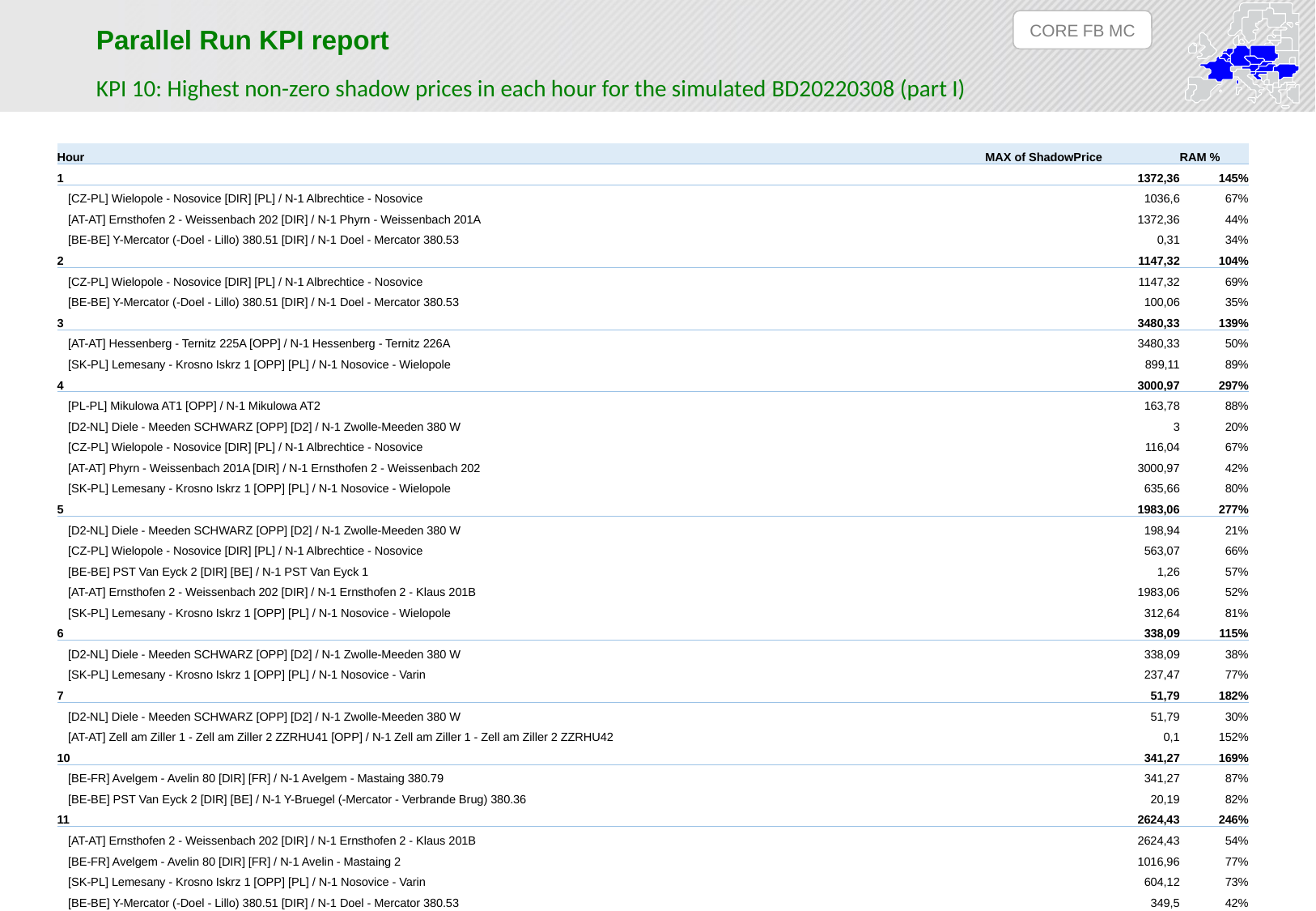

CORE FB MC
Parallel Run KPI report
KPI 10: Highest non-zero shadow prices in each hour for the simulated BD20220308 (part I)
| Hour | MAX of ShadowPrice | RAM % |
| --- | --- | --- |
| 1 | 1372,36 | 145% |
| [CZ-PL] Wielopole - Nosovice [DIR] [PL] / N-1 Albrechtice - Nosovice | 1036,6 | 67% |
| [AT-AT] Ernsthofen 2 - Weissenbach 202 [DIR] / N-1 Phyrn - Weissenbach 201A | 1372,36 | 44% |
| [BE-BE] Y-Mercator (-Doel - Lillo) 380.51 [DIR] / N-1 Doel - Mercator 380.53 | 0,31 | 34% |
| 2 | 1147,32 | 104% |
| [CZ-PL] Wielopole - Nosovice [DIR] [PL] / N-1 Albrechtice - Nosovice | 1147,32 | 69% |
| [BE-BE] Y-Mercator (-Doel - Lillo) 380.51 [DIR] / N-1 Doel - Mercator 380.53 | 100,06 | 35% |
| 3 | 3480,33 | 139% |
| [AT-AT] Hessenberg - Ternitz 225A [OPP] / N-1 Hessenberg - Ternitz 226A | 3480,33 | 50% |
| [SK-PL] Lemesany - Krosno Iskrz 1 [OPP] [PL] / N-1 Nosovice - Wielopole | 899,11 | 89% |
| 4 | 3000,97 | 297% |
| [PL-PL] Mikulowa AT1 [OPP] / N-1 Mikulowa AT2 | 163,78 | 88% |
| [D2-NL] Diele - Meeden SCHWARZ [OPP] [D2] / N-1 Zwolle-Meeden 380 W | 3 | 20% |
| [CZ-PL] Wielopole - Nosovice [DIR] [PL] / N-1 Albrechtice - Nosovice | 116,04 | 67% |
| [AT-AT] Phyrn - Weissenbach 201A [DIR] / N-1 Ernsthofen 2 - Weissenbach 202 | 3000,97 | 42% |
| [SK-PL] Lemesany - Krosno Iskrz 1 [OPP] [PL] / N-1 Nosovice - Wielopole | 635,66 | 80% |
| 5 | 1983,06 | 277% |
| [D2-NL] Diele - Meeden SCHWARZ [OPP] [D2] / N-1 Zwolle-Meeden 380 W | 198,94 | 21% |
| [CZ-PL] Wielopole - Nosovice [DIR] [PL] / N-1 Albrechtice - Nosovice | 563,07 | 66% |
| [BE-BE] PST Van Eyck 2 [DIR] [BE] / N-1 PST Van Eyck 1 | 1,26 | 57% |
| [AT-AT] Ernsthofen 2 - Weissenbach 202 [DIR] / N-1 Ernsthofen 2 - Klaus 201B | 1983,06 | 52% |
| [SK-PL] Lemesany - Krosno Iskrz 1 [OPP] [PL] / N-1 Nosovice - Wielopole | 312,64 | 81% |
| 6 | 338,09 | 115% |
| [D2-NL] Diele - Meeden SCHWARZ [OPP] [D2] / N-1 Zwolle-Meeden 380 W | 338,09 | 38% |
| [SK-PL] Lemesany - Krosno Iskrz 1 [OPP] [PL] / N-1 Nosovice - Varin | 237,47 | 77% |
| 7 | 51,79 | 182% |
| [D2-NL] Diele - Meeden SCHWARZ [OPP] [D2] / N-1 Zwolle-Meeden 380 W | 51,79 | 30% |
| [AT-AT] Zell am Ziller 1 - Zell am Ziller 2 ZZRHU41 [OPP] / N-1 Zell am Ziller 1 - Zell am Ziller 2 ZZRHU42 | 0,1 | 152% |
| 10 | 341,27 | 169% |
| [BE-FR] Avelgem - Avelin 80 [DIR] [FR] / N-1 Avelgem - Mastaing 380.79 | 341,27 | 87% |
| [BE-BE] PST Van Eyck 2 [DIR] [BE] / N-1 Y-Bruegel (-Mercator - Verbrande Brug) 380.36 | 20,19 | 82% |
| 11 | 2624,43 | 246% |
| [AT-AT] Ernsthofen 2 - Weissenbach 202 [DIR] / N-1 Ernsthofen 2 - Klaus 201B | 2624,43 | 54% |
| [BE-FR] Avelgem - Avelin 80 [DIR] [FR] / N-1 Avelin - Mastaing 2 | 1016,96 | 77% |
| [SK-PL] Lemesany - Krosno Iskrz 1 [OPP] [PL] / N-1 Nosovice - Varin | 604,12 | 73% |
| [BE-BE] Y-Mercator (-Doel - Lillo) 380.51 [DIR] / N-1 Doel - Mercator 380.53 | 349,5 | 42% |